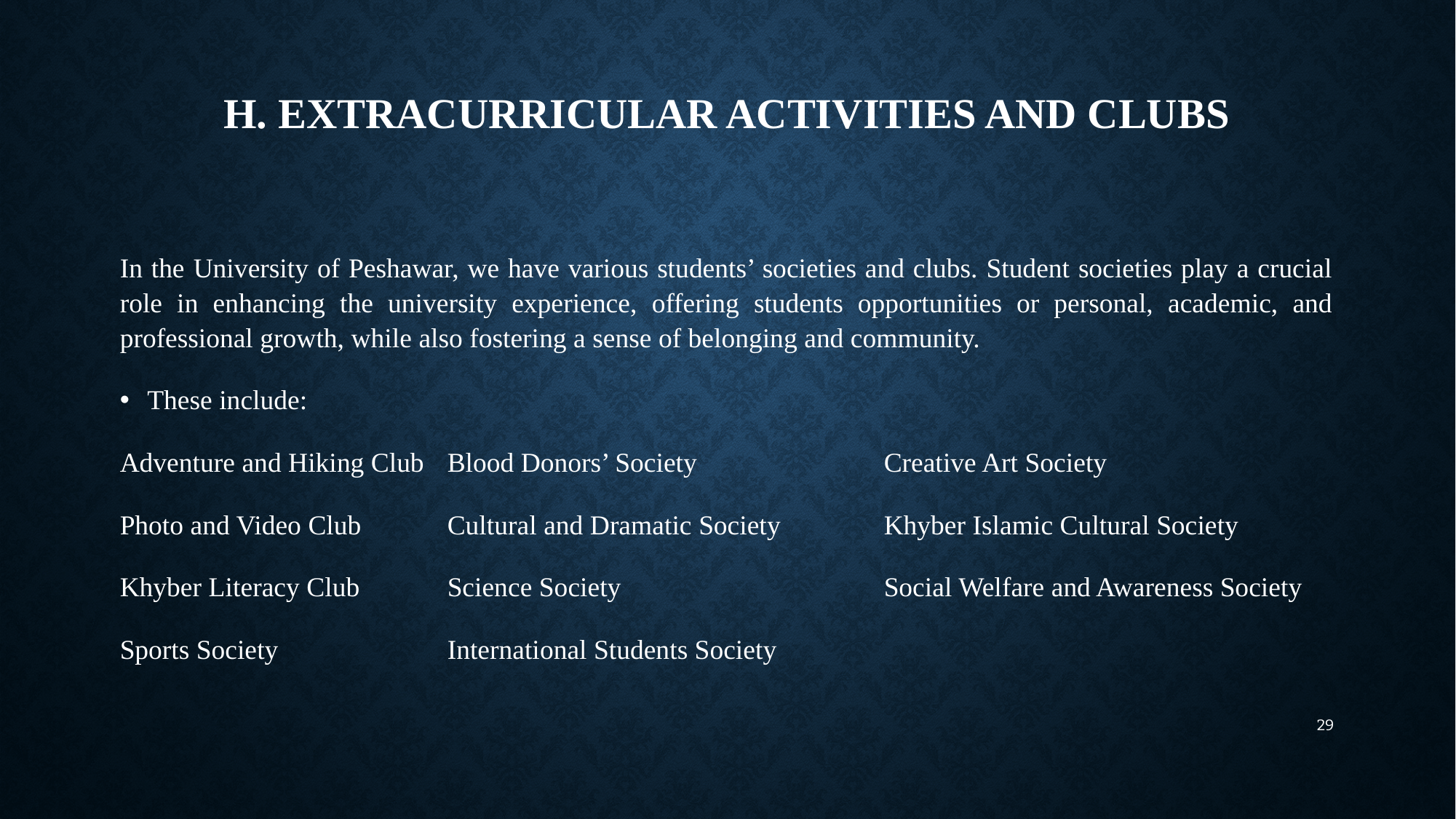

# H. Extracurricular Activities and Clubs

In the University of Peshawar, we have various students’ societies and clubs. Student societies play a crucial role in enhancing the university experience, offering students opportunities or personal, academic, and professional growth, while also fostering a sense of belonging and community.
These include:
Adventure and Hiking Club	Blood Donors’ Society		Creative Art Society
Photo and Video Club	Cultural and Dramatic Society	Khyber Islamic Cultural Society
Khyber Literacy Club	Science Society			Social Welfare and Awareness Society
Sports Society		International Students Society

29